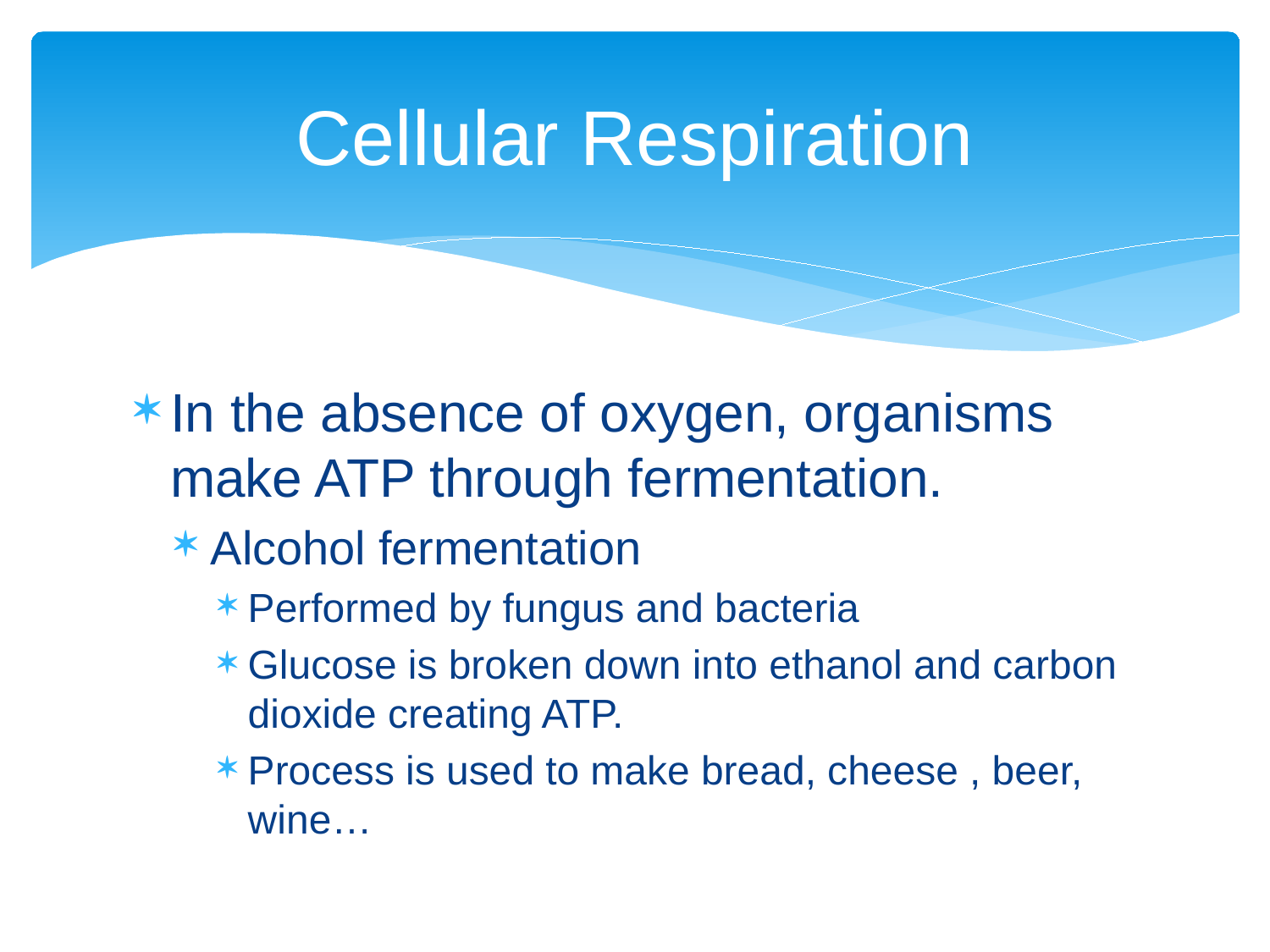

# Cellular Respiration
In the absence of oxygen, organisms make ATP through fermentation.
Alcohol fermentation
Performed by fungus and bacteria
Glucose is broken down into ethanol and carbon dioxide creating ATP.
Process is used to make bread, cheese , beer, wine…